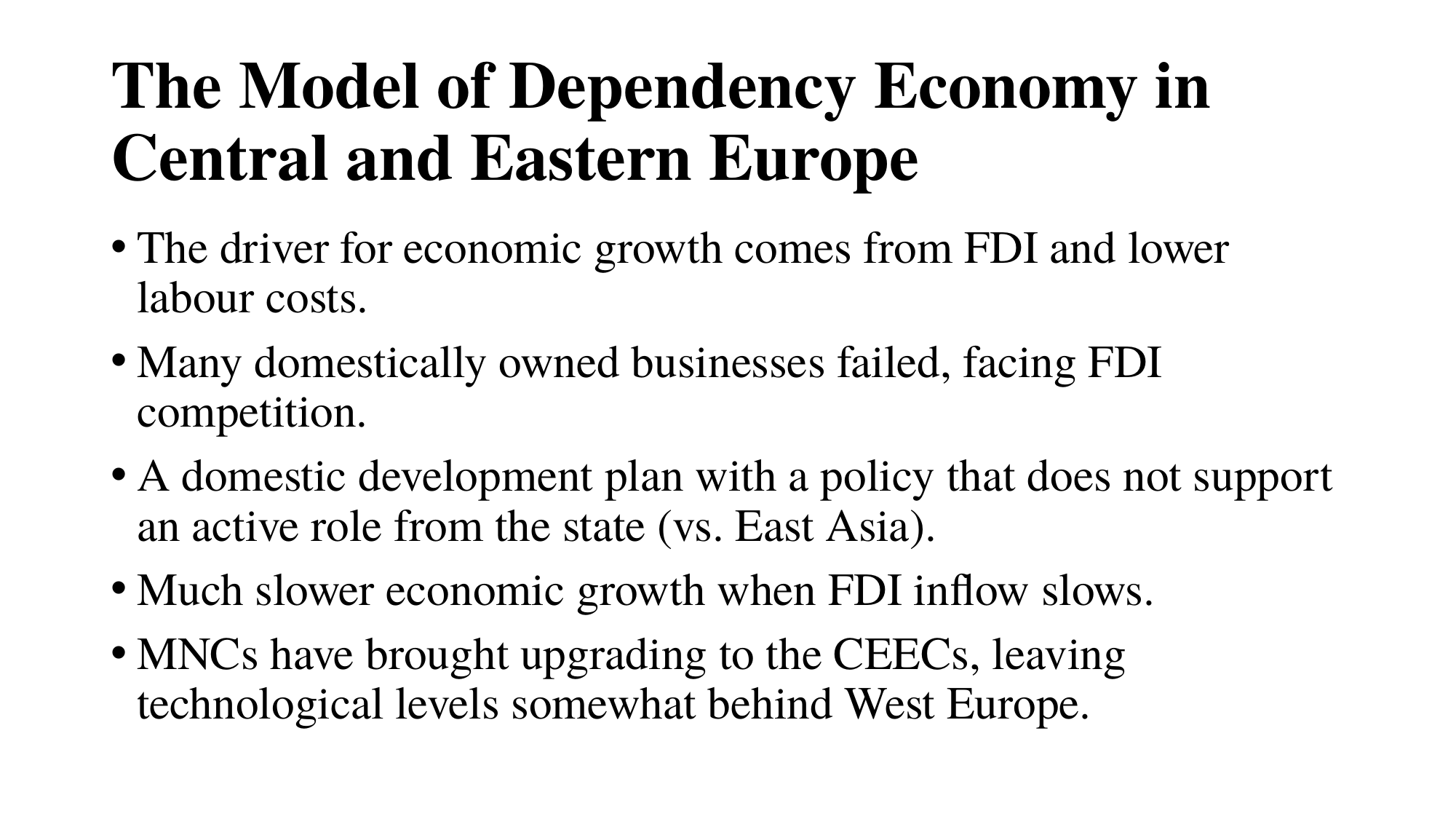

# The Model of Dependency Economy in Central and Eastern Europe
The driver for economic growth comes from FDI and lower labour costs.
Many domestically owned businesses failed, facing FDI competition.
A domestic development plan with a policy that does not support an active role from the state (vs. East Asia).
Much slower economic growth when FDI inflow slows.
MNCs have brought upgrading to the CEECs, leaving technological levels somewhat behind West Europe.